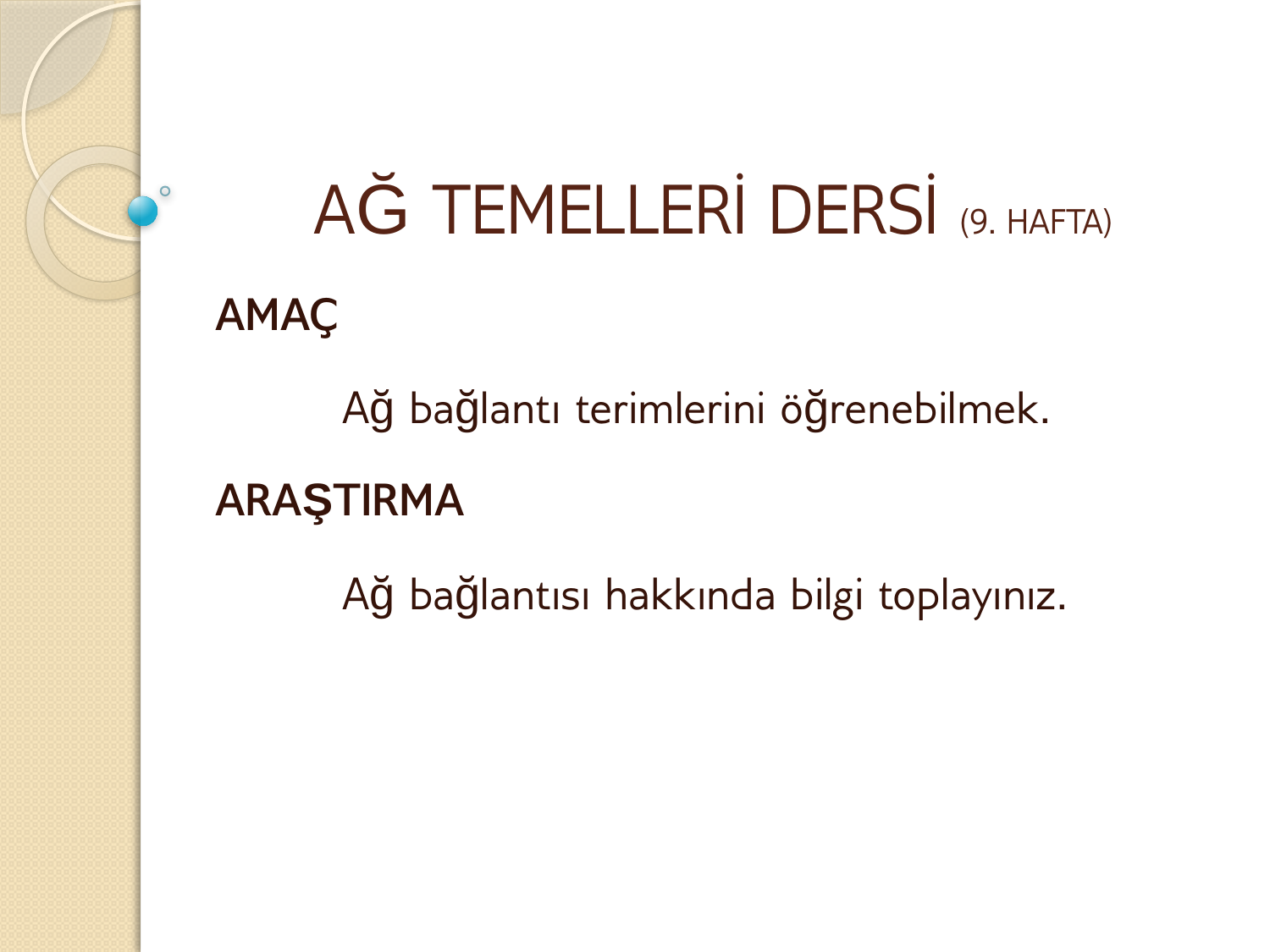

# AĞ TEMELLERİ DERSİ (9. HAFTA)
AMAÇ
	Ağ bağlantı terimlerini öğrenebilmek.
ARAŞTIRMA
	Ağ bağlantısı hakkında bilgi toplayınız.